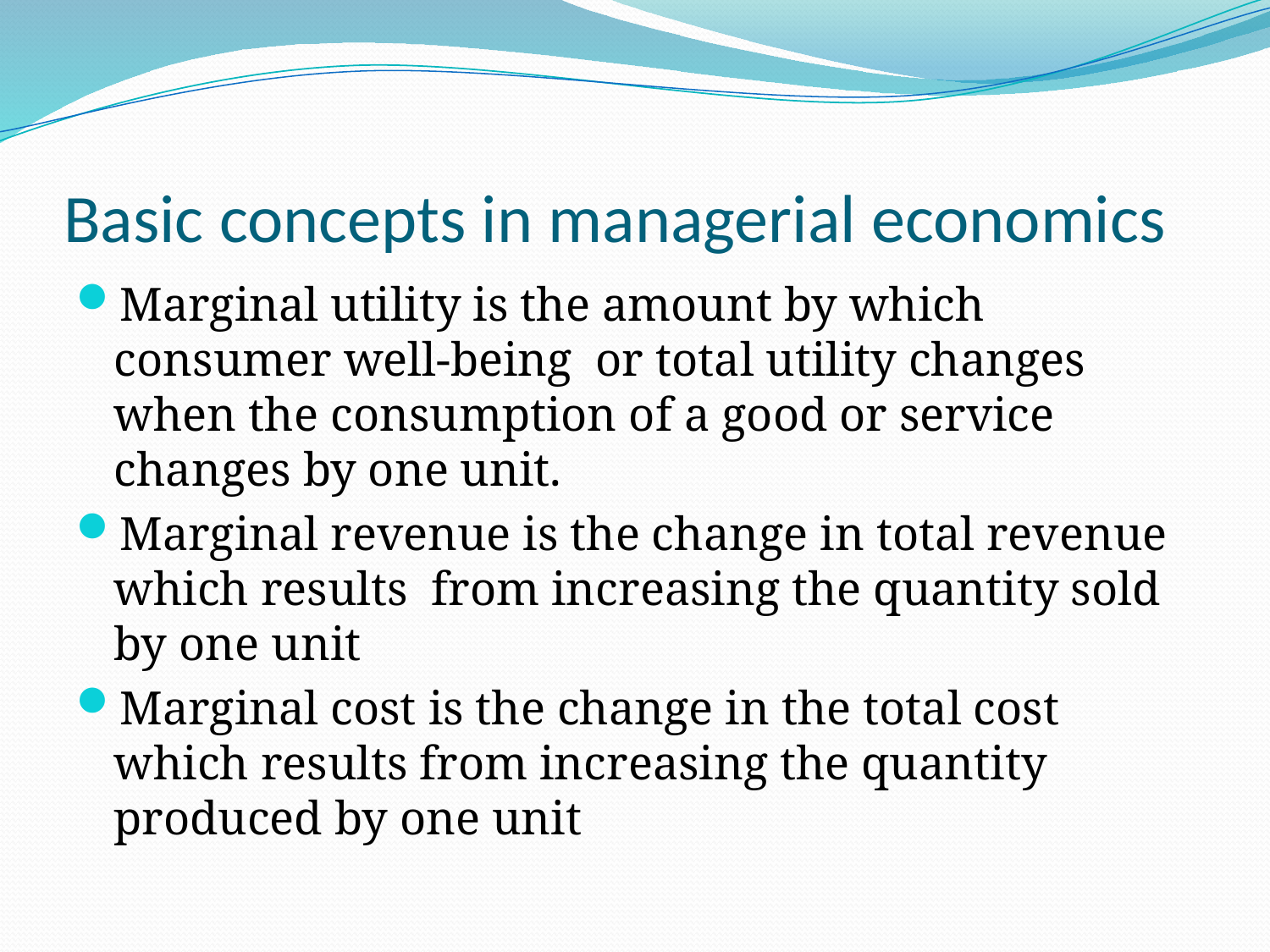

# Basic concepts in managerial economics
Marginal utility is the amount by which consumer well-being  or total utility changes when the consumption of a good or service changes by one unit.
Marginal revenue is the change in total revenue which results  from increasing the quantity sold by one unit
Marginal cost is the change in the total cost which results from increasing the quantity produced by one unit